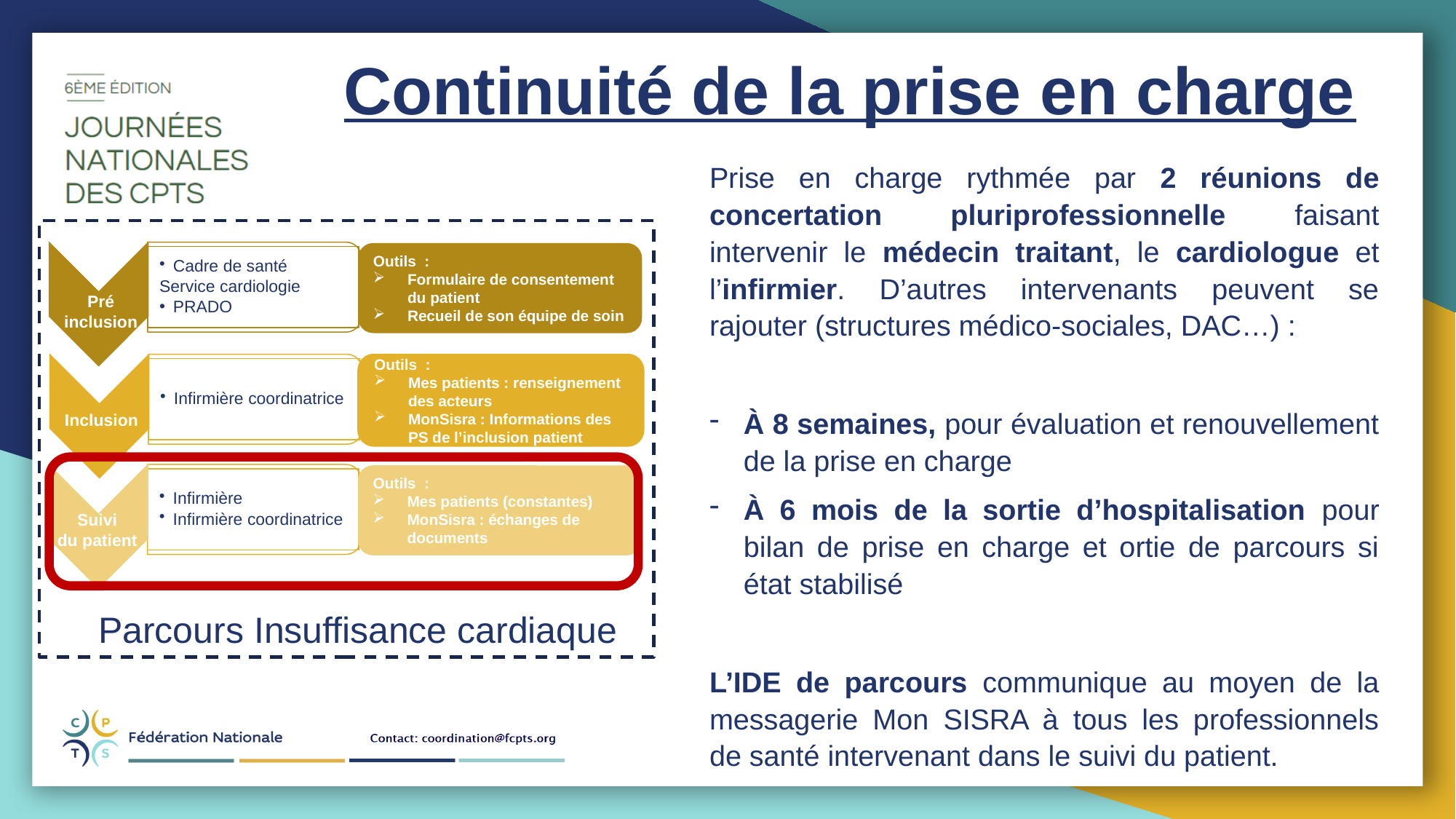

Continuité de la prise en charge
Prise en charge rythmée par 2 réunions de concertation pluriprofessionnelle faisant intervenir le médecin traitant, le cardiologue et l’infirmier. D’autres intervenants peuvent se rajouter (structures médico-sociales, DAC…) :

À 8 semaines, pour évaluation et renouvellement de la prise en charge
À 6 mois de la sortie d’hospitalisation pour bilan de prise en charge et ortie de parcours si état stabilisé

L’IDE de parcours communique au moyen de la messagerie Mon SISRA à tous les professionnels de santé intervenant dans le suivi du patient.

Cadre de santé
Service cardiologie
PRADO
Outils  :
Formulaire de consentement du patient
Recueil de son équipe de soin

Pré
inclusion

Infirmière coordinatrice
Outils  :
Mes patients : renseignement des acteurs
MonSisra : Informations des PS de l’inclusion patient

Inclusion

Infirmière
Infirmière coordinatrice
Outils  :
Mes patients (constantes)
MonSisra : échanges de documents

Suivi
du patient
Parcours Insuffisance cardiaque